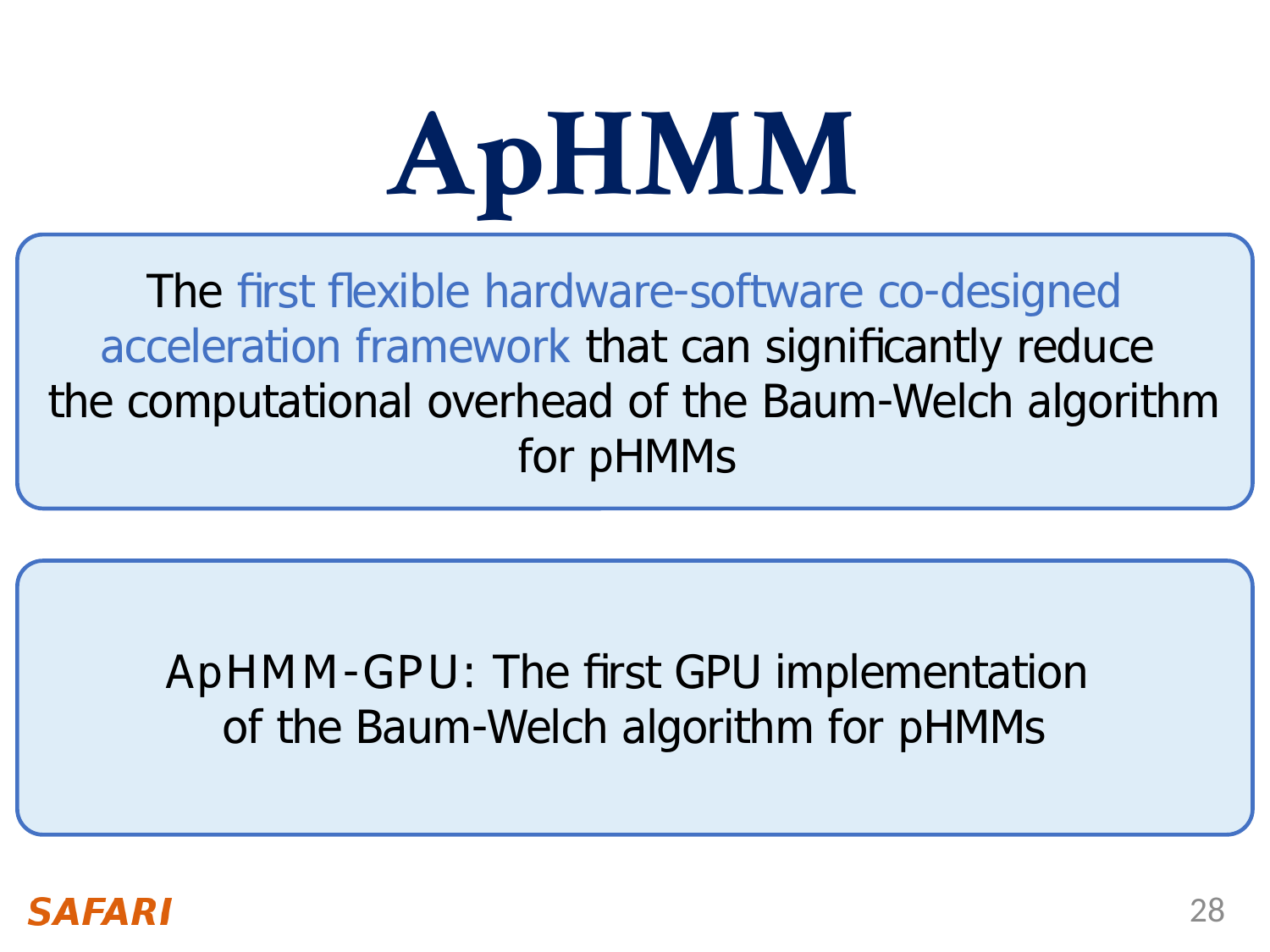

ApHMM
The first flexible hardware-software co-designed acceleration framework that can significantly reduce
the computational overhead of the Baum-Welch algorithm for pHMMs
ApHMM-GPU: The first GPU implementation
of the Baum-Welch algorithm for pHMMs